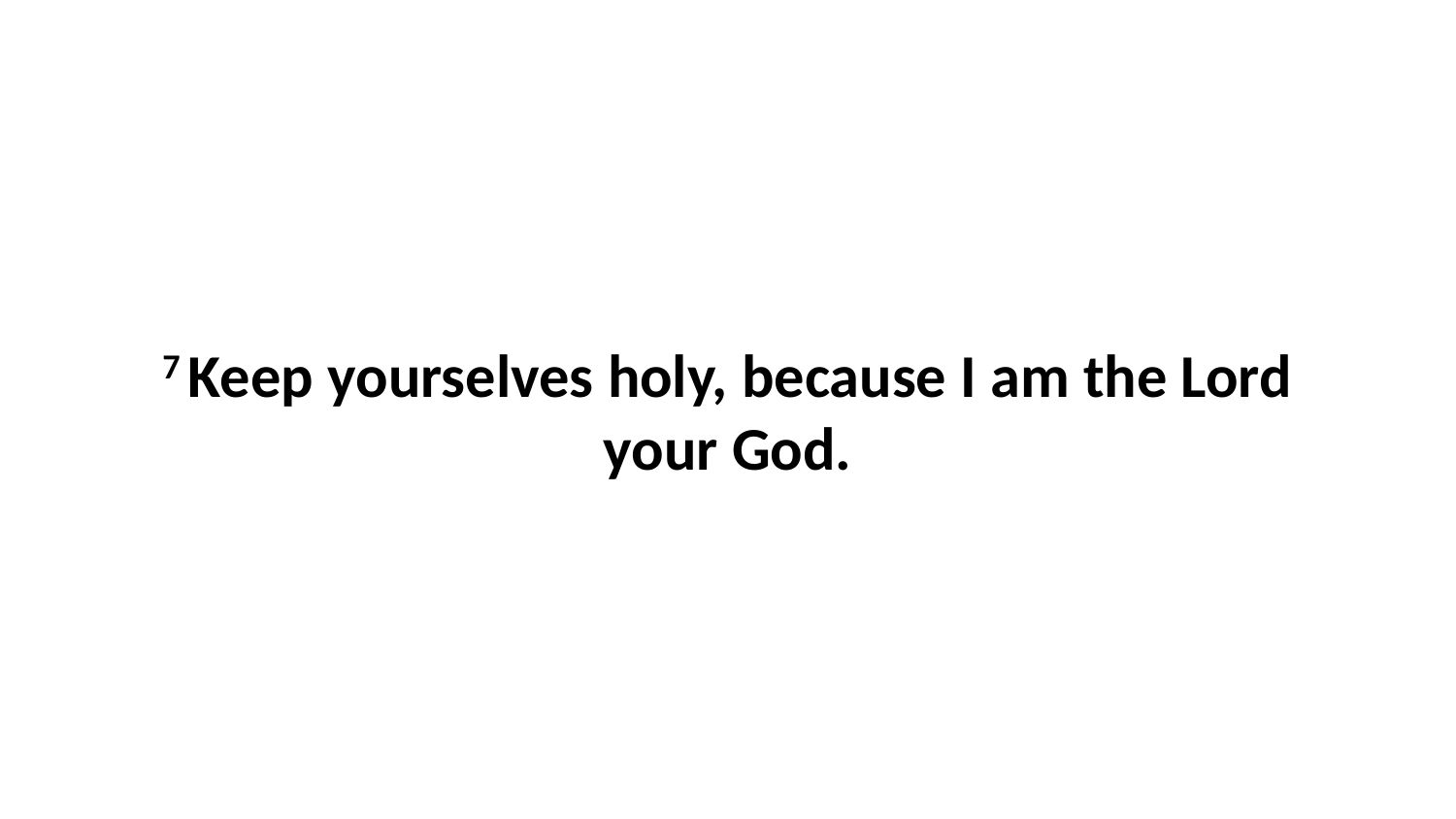

7 Keep yourselves holy, because I am the Lord your God.